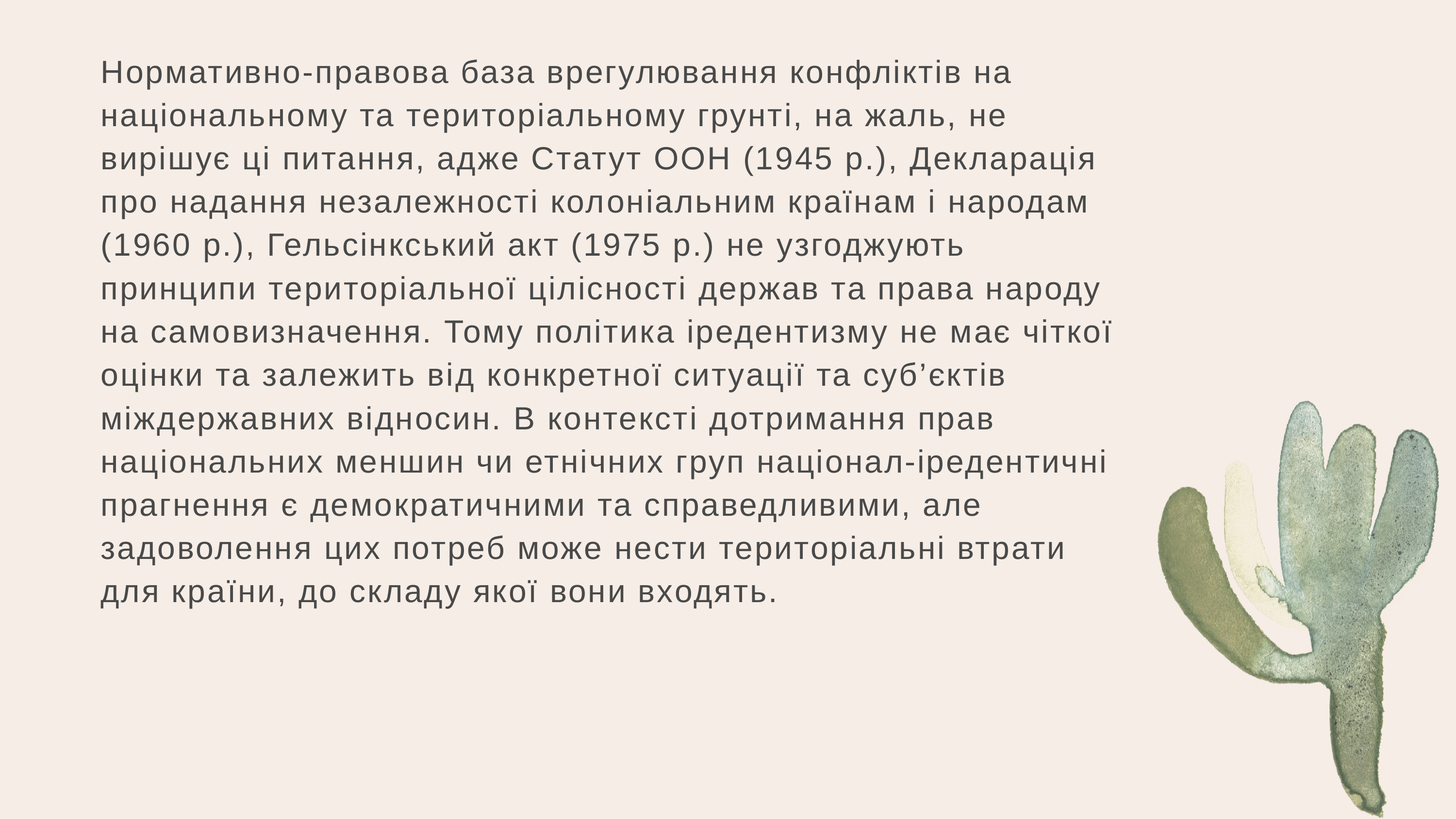

Нормативно-правова база врегулювання конфліктів на національному та територіальному грунті, на жаль, не вирішує ці питання, адже Статут ООН (1945 р.), Декларація про надання незалежності колоніальним країнам і народам (1960 р.), Гельсінкський акт (1975 р.) не узгоджують принципи територіальної цілісності держав та права народу на самовизначення. Тому політика іредентизму не має чіткої оцінки та залежить від конкретної ситуації та суб’єктів міждержавних відносин. В контексті дотримання прав національних меншин чи етнічних груп націонал-іредентичні прагнення є демократичними та справедливими, але задоволення цих потреб може нести територіальні втрати для країни, до складу якої вони входять.